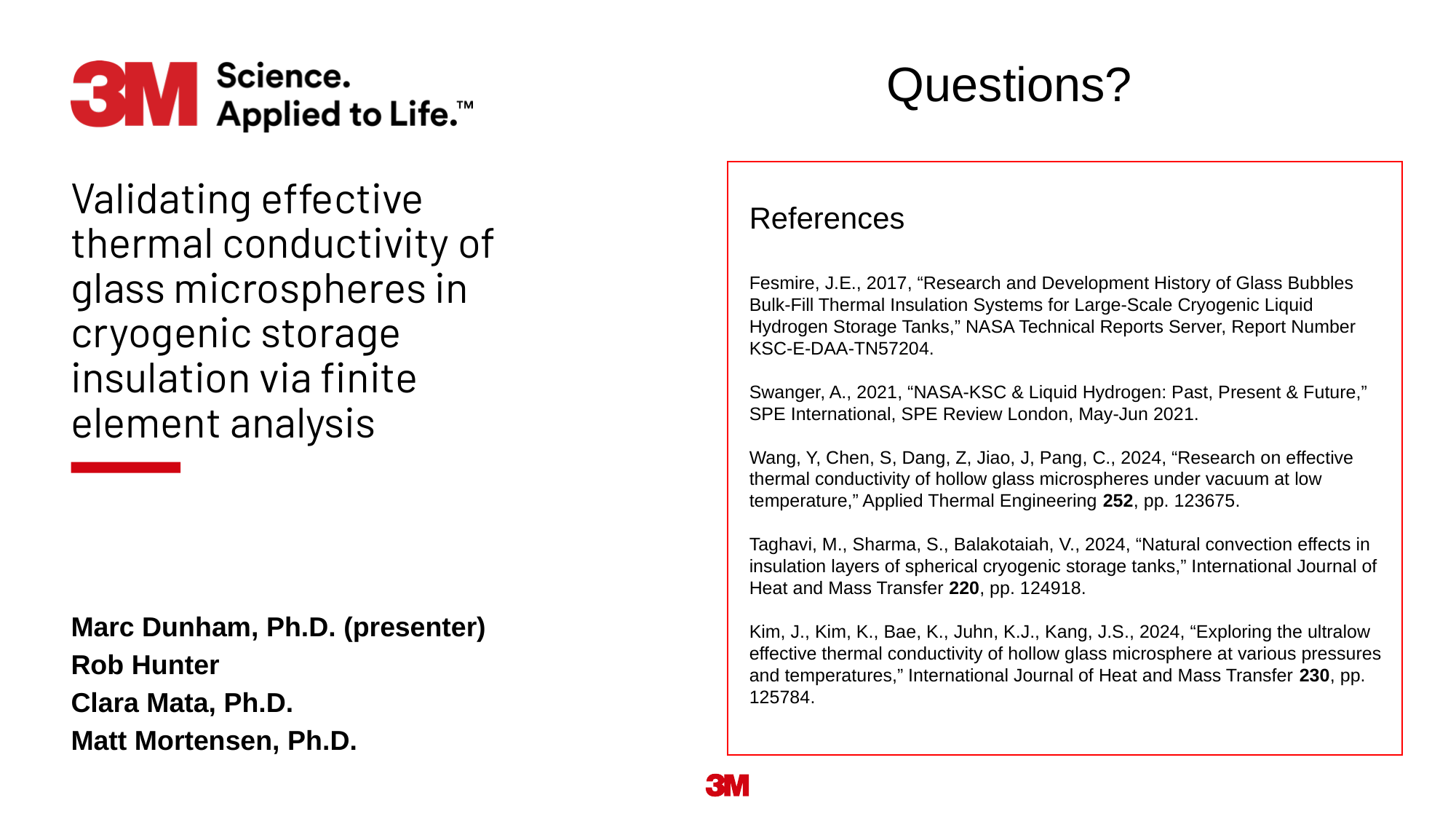

Questions?
Validating effective thermal conductivity of glass microspheres in cryogenic storage insulation via finite element analysis

References

Fesmire, J.E., 2017, “Research and Development History of Glass Bubbles Bulk-Fill Thermal Insulation Systems for Large-Scale Cryogenic Liquid Hydrogen Storage Tanks,” NASA Technical Reports Server, Report Number KSC-E-DAA-TN57204.

Swanger, A., 2021, “NASA-KSC & Liquid Hydrogen: Past, Present & Future,” SPE International, SPE Review London, May-Jun 2021.

Wang, Y, Chen, S, Dang, Z, Jiao, J, Pang, C., 2024, “Research on effective thermal conductivity of hollow glass microspheres under vacuum at low temperature,” Applied Thermal Engineering 252, pp. 123675.

Taghavi, M., Sharma, S., Balakotaiah, V., 2024, “Natural convection effects in insulation layers of spherical cryogenic storage tanks,” International Journal of Heat and Mass Transfer 220, pp. 124918.

Kim, J., Kim, K., Bae, K., Juhn, K.J., Kang, J.S., 2024, “Exploring the ultralow effective thermal conductivity of hollow glass microsphere at various pressures and temperatures,” International Journal of Heat and Mass Transfer 230, pp. 125784.
Marc Dunham, Ph.D. (presenter)
Rob Hunter
Clara Mata, Ph.D.
Matt Mortensen, Ph.D.